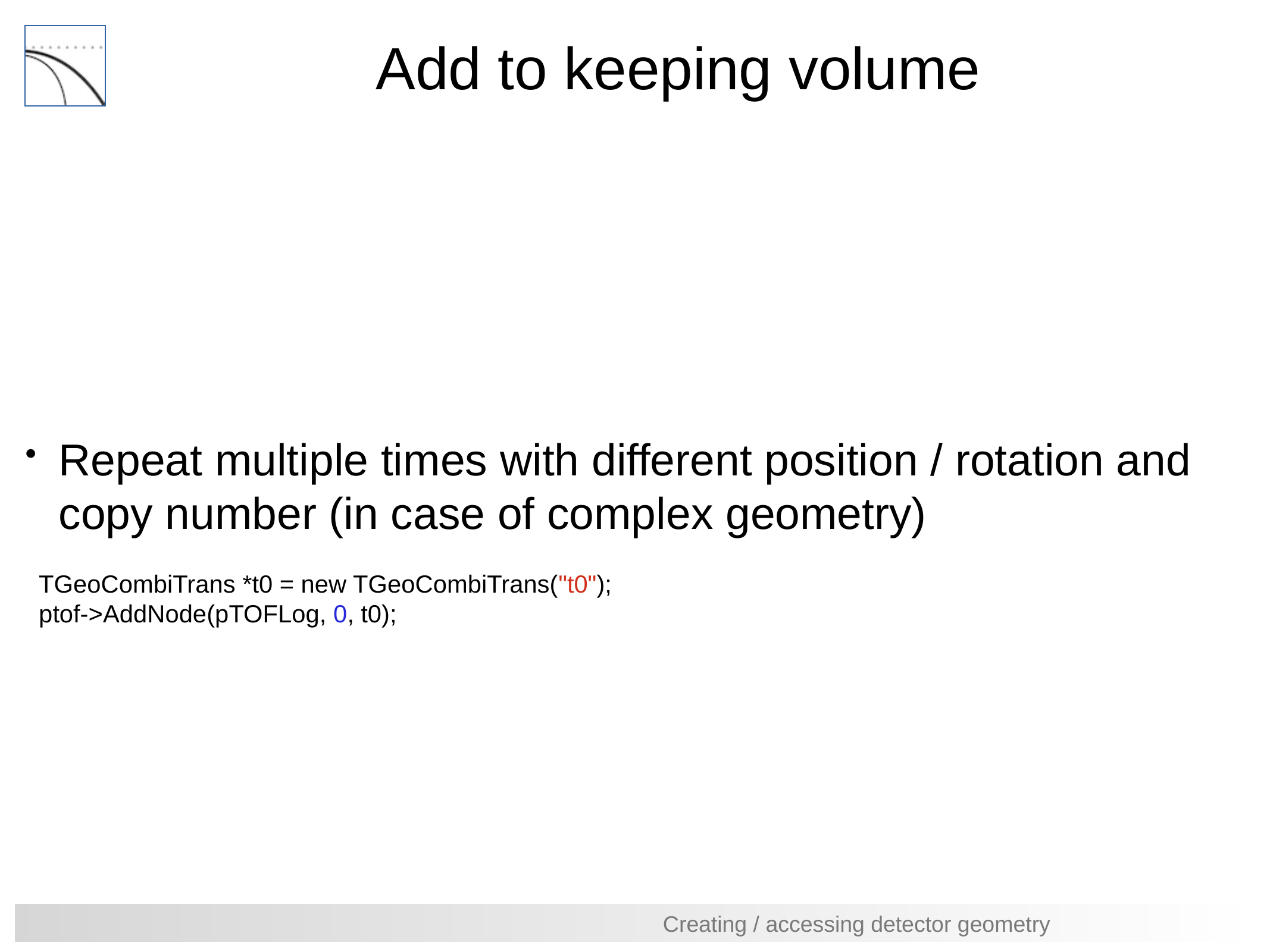

# Add to keeping volume
Repeat multiple times with different position / rotation and copy number (in case of complex geometry)

  TGeoCombiTrans *t0 = new TGeoCombiTrans("t0");
  ptof->AddNode(pTOFLog, 0, t0);
10